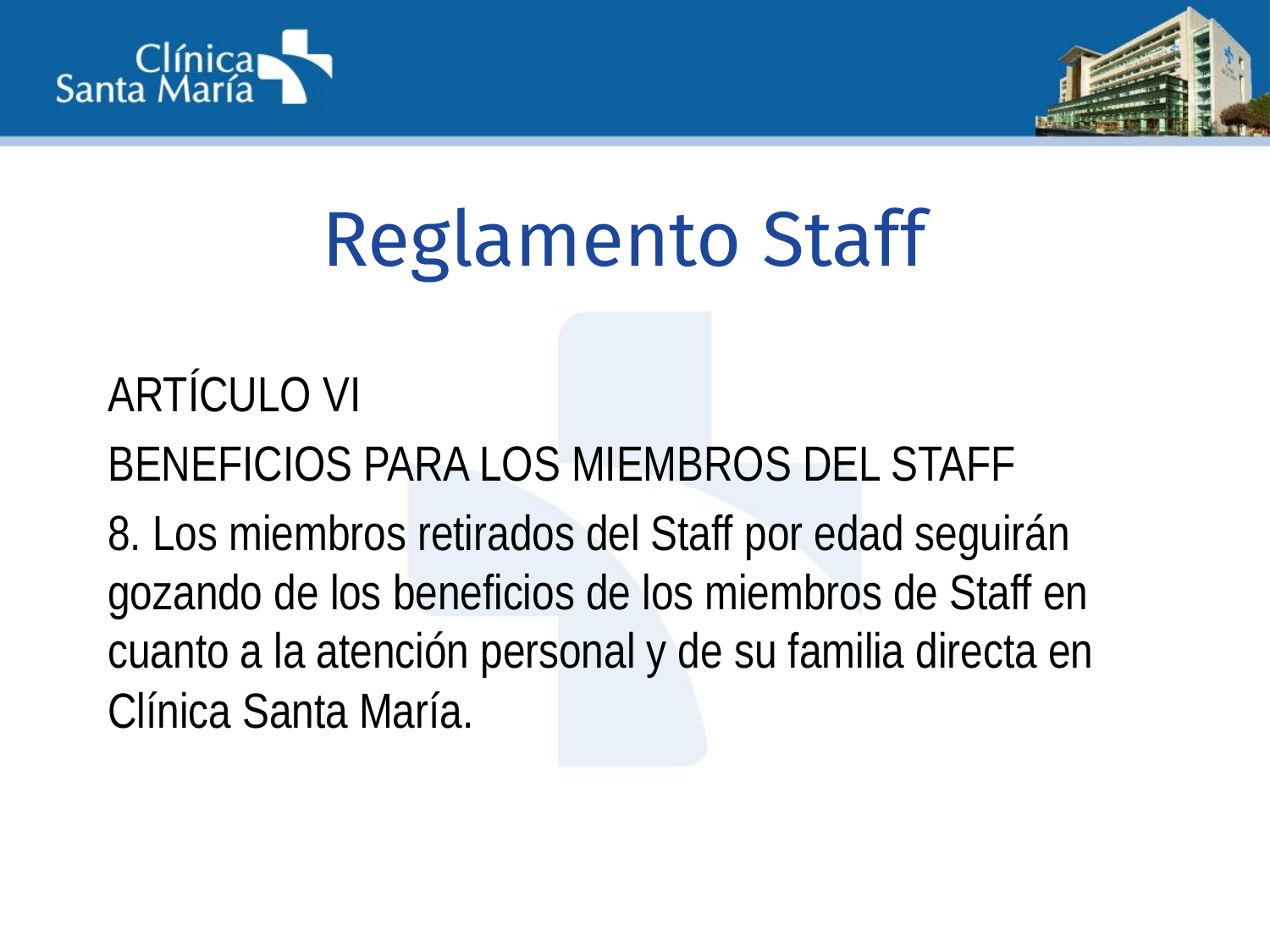

# Reglamento Staff
ARTÍCULO VI
BENEFICIOS PARA LOS MIEMBROS DEL STAFF
8. Los miembros retirados del Staff por edad seguirán gozando de los beneficios de los miembros de Staff en cuanto a la atención personal y de su familia directa en Clínica Santa María.